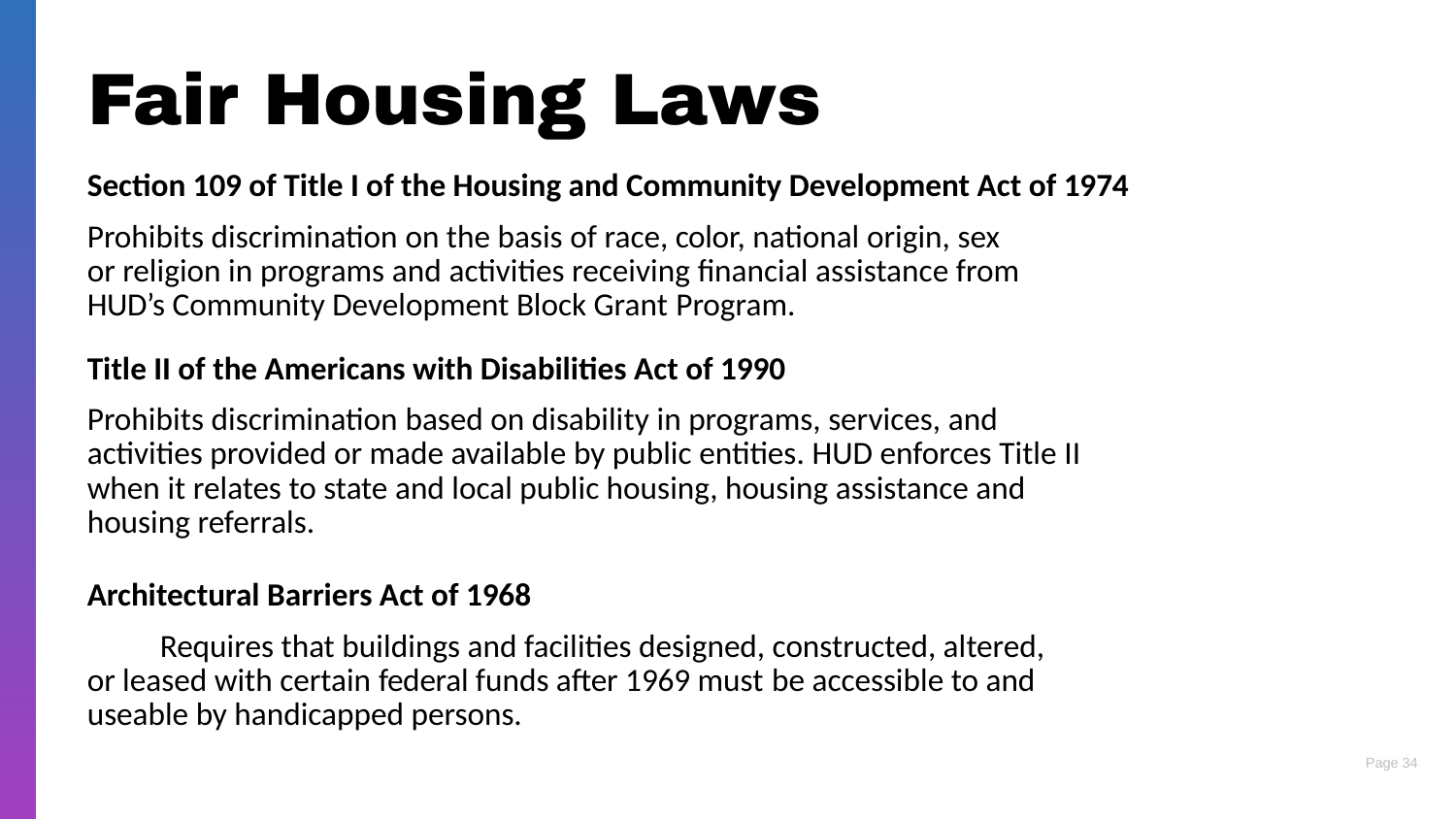

# Fair Housing Laws
Section 109 of Title I of the Housing and Community Development Act of 1974
Prohibits discrimination on the basis of race, color, national origin, sex or religion in programs and activities receiving financial assistance from HUD’s Community Development Block Grant Program.
Title II of the Americans with Disabilities Act of 1990
Prohibits discrimination based on disability in programs, services, and activities provided or made available by public entities. HUD enforces Title II when it relates to state and local public housing, housing assistance and housing referrals.
Architectural Barriers Act of 1968
Requires that buildings and facilities designed, constructed, altered, or leased with certain federal funds after 1969 must be accessible to and useable by handicapped persons.
34